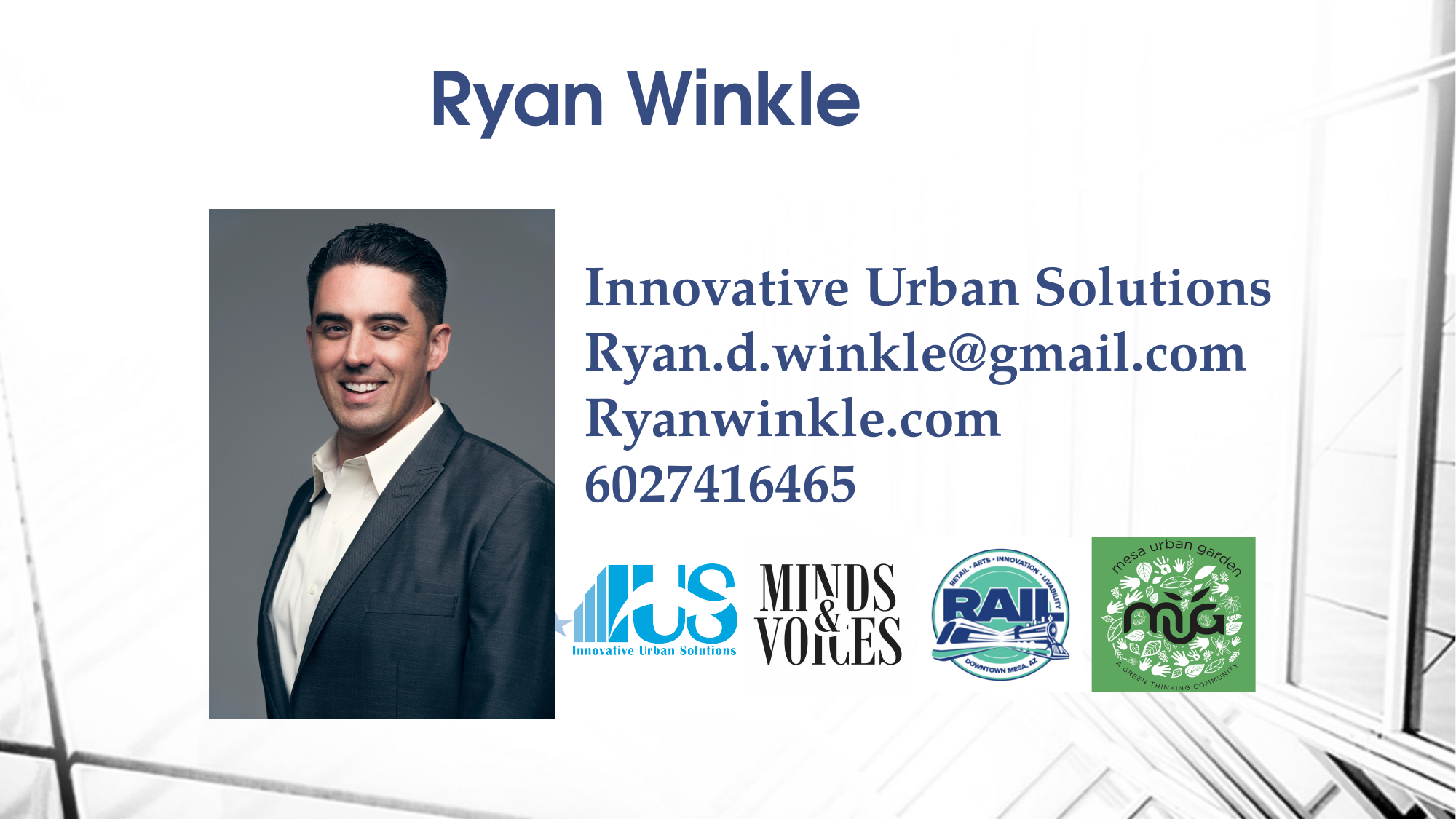

# Ryan Winkle

Innovative Urban Solutions
Ryan.d.winkle@gmail.com
Ryanwinkle.com
6027416465